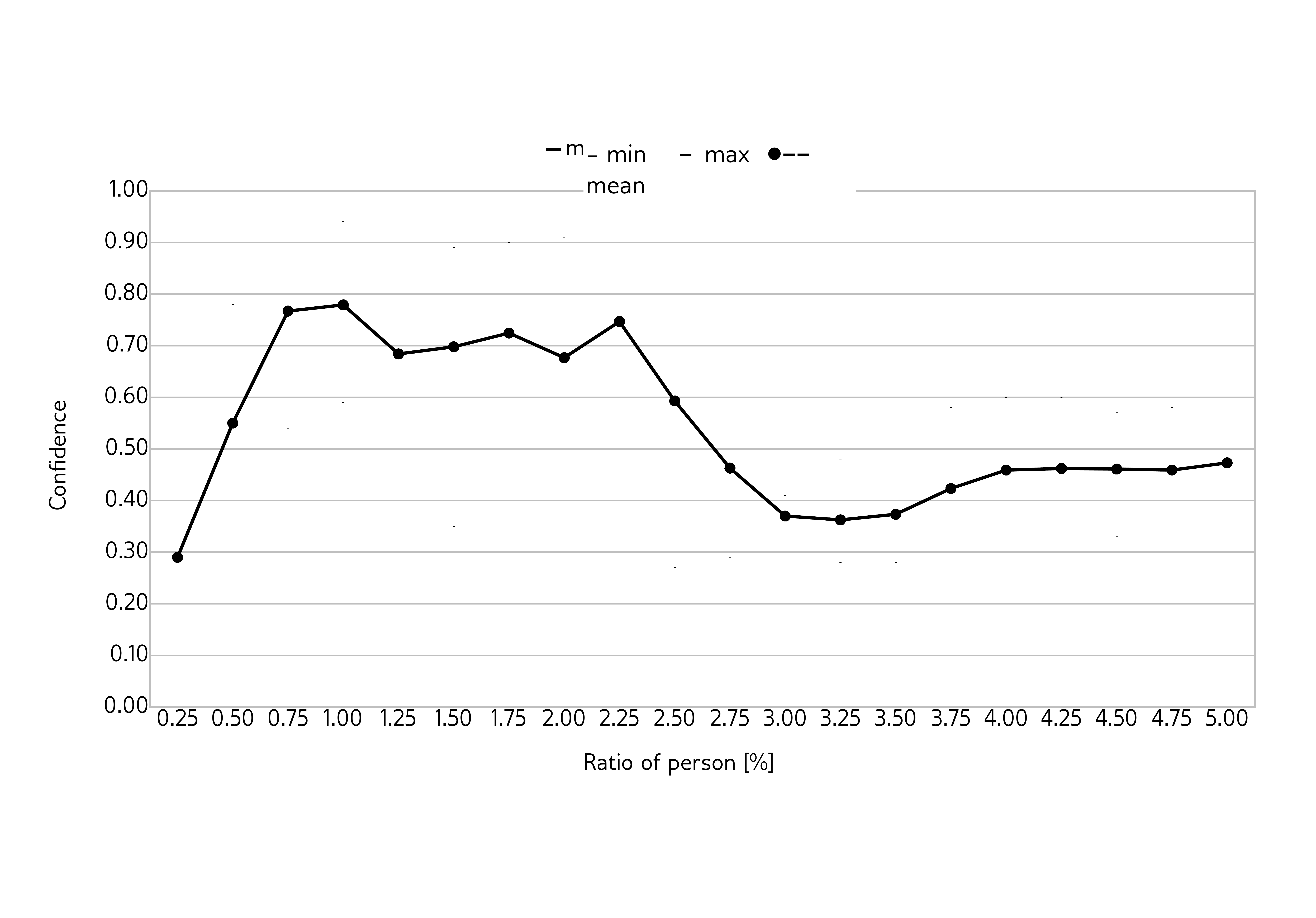

### Chart

| Category | min | max | mean |
|---|---|---|---|
| 0.25 | 0.29 | 0.29 | 0.29 |
| 0.5 | 0.32 | 0.78 | 0.5499999999999999 |
| 0.75 | 0.54 | 0.92 | 0.7670000000000001 |
| 1 | 0.59 | 0.94 | 0.7790000000000001 |
| 1.25 | 0.32 | 0.93 | 0.684 |
| 1.5 | 0.35 | 0.89 | 0.6977777777777778 |
| 1.75 | 0.3 | 0.9 | 0.7244444444444446 |
| 2 | 0.31 | 0.91 | 0.6766666666666667 |
| 2.25 | 0.5 | 0.87 | 0.7466666666666667 |
| 2.5 | 0.27 | 0.8 | 0.5928571428571429 |
| 2.75 | 0.29 | 0.74 | 0.4628571428571429 |
| 3 | 0.32 | 0.41 | 0.36999999999999994 |
| 3.25 | 0.28 | 0.48 | 0.36250000000000004 |
| 3.5 | 0.28 | 0.55 | 0.37333333333333335 |
| 3.75 | 0.31 | 0.58 | 0.4233333333333333 |
| 4 | 0.32 | 0.6 | 0.45899999999999996 |
| 4.25 | 0.31 | 0.6 | 0.462 |
| 4.5 | 0.33 | 0.57 | 0.461 |
| 4.75 | 0.32 | 0.58 | 0.45899999999999996 |
| 5 | 0.31 | 0.62 | 0.47300000000000003 |
– min　– max　–– mean